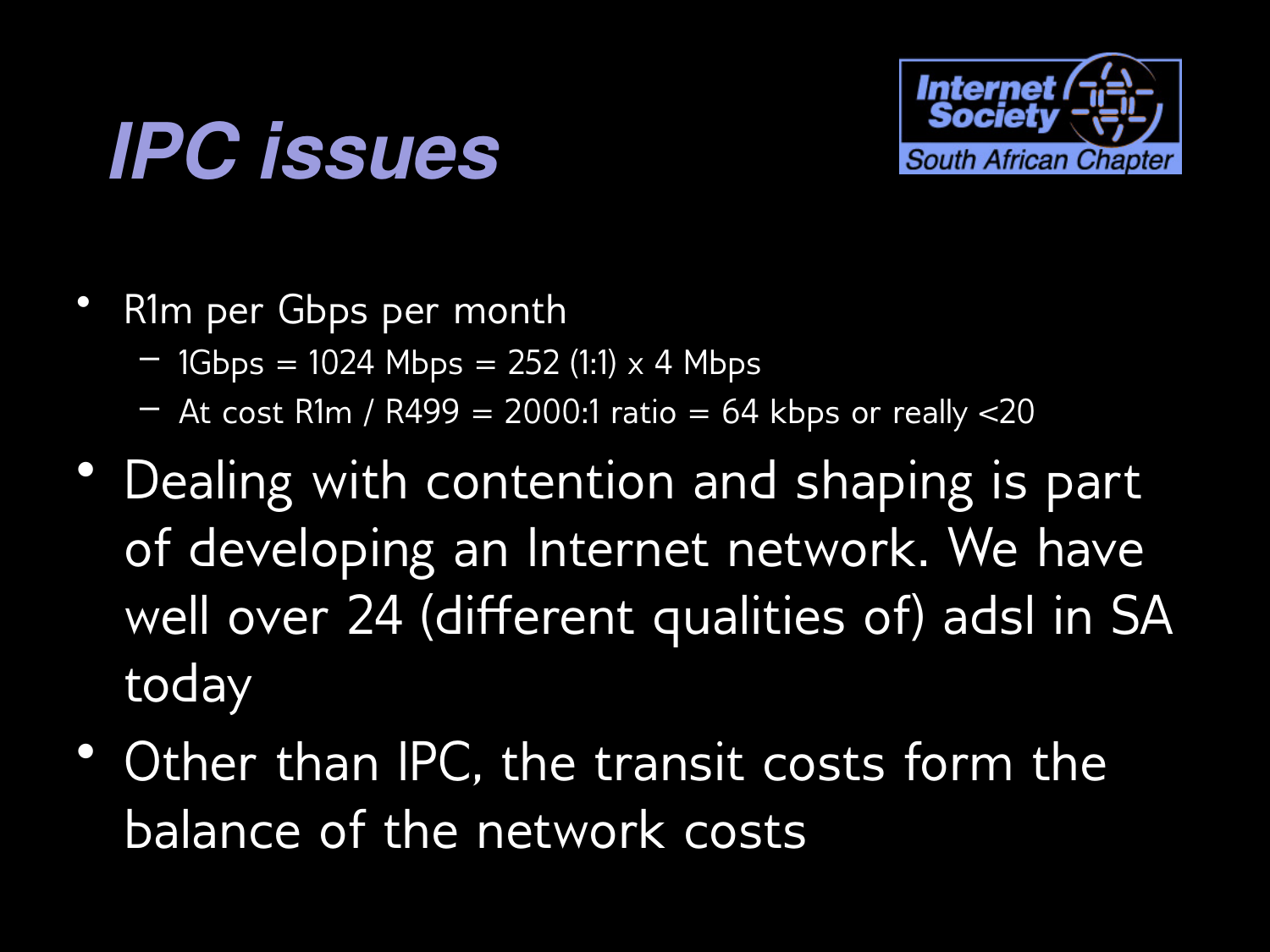

# IPC issues
R1m per Gbps per month
1Gbps = 1024 Mbps = 252 (1:1) x 4 Mbps
At cost R1m / R499 = 2000:1 ratio = 64 kbps or really <20
Dealing with contention and shaping is part of developing an Internet network. We have well over 24 (different qualities of) adsl in SA today
Other than IPC, the transit costs form the balance of the network costs
24 May 2010
Alan Levin - 13